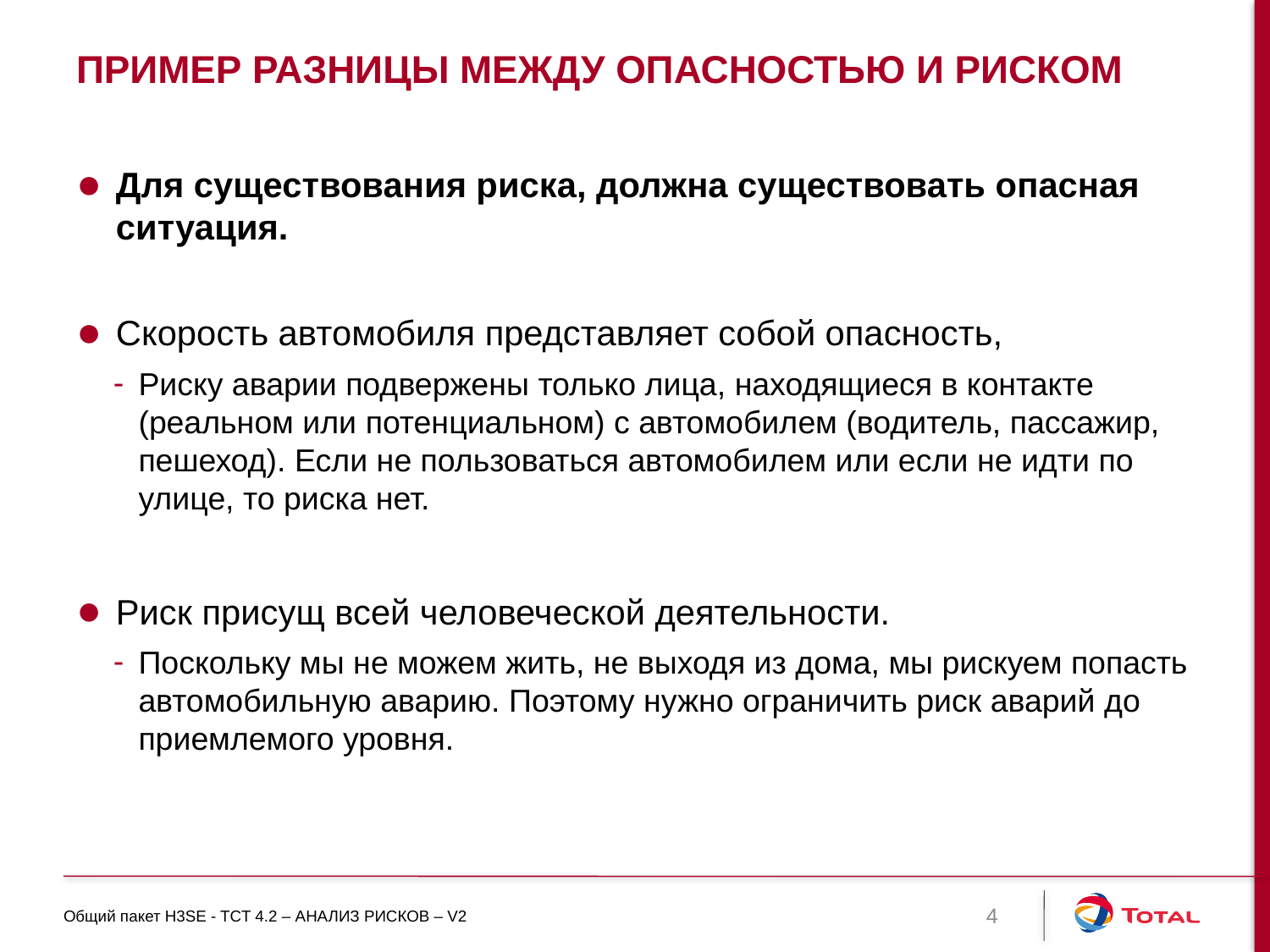

# Пример разницы между опасностью и риском
Для существования риска, должна существовать опасная ситуация.

Скорость автомобиля представляет собой опасность,
Риску аварии подвержены только лица, находящиеся в контакте (реальном или потенциальном) с автомобилем (водитель, пассажир, пешеход). Если не пользоваться автомобилем или если не идти по улице, то риска нет.

Риск присущ всей человеческой деятельности.
Поскольку мы не можем жить, не выходя из дома, мы рискуем попасть автомобильную аварию. Поэтому нужно ограничить риск аварий до приемлемого уровня.

Общий пакет H3SE - TCT 4.2 – АНАЛИЗ РИСКОВ – V2
4